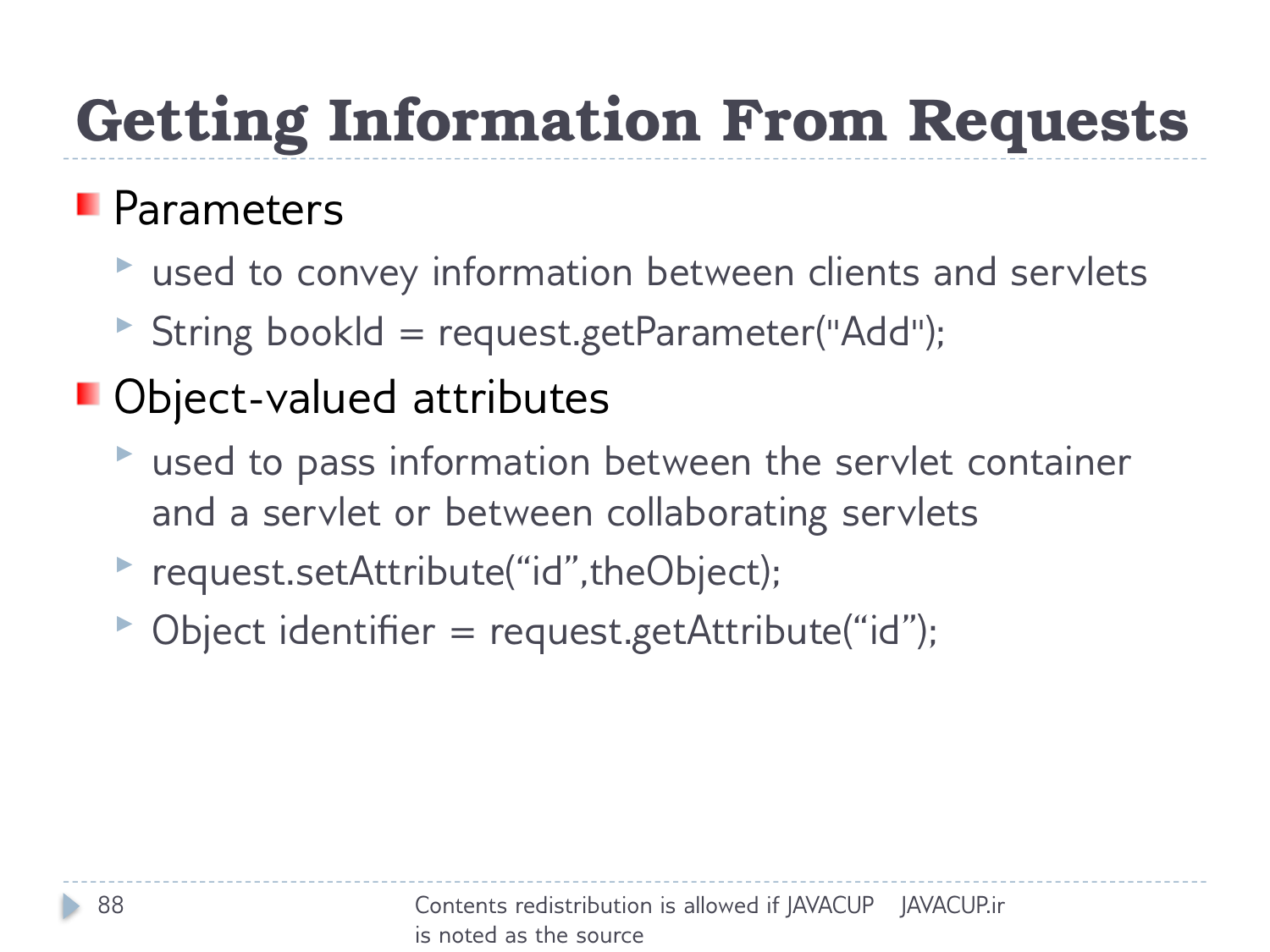

# Getting Information From Requests
Parameters
used to convey information between clients and servlets
String bookId = request.getParameter("Add");
Object-valued attributes
used to pass information between the servlet container and a servlet or between collaborating servlets
request.setAttribute(“id”,theObject);
Object identifier = request.getAttribute(“id”);
88
Contents redistribution is allowed if JAVACUP is noted as the source
JAVACUP.ir